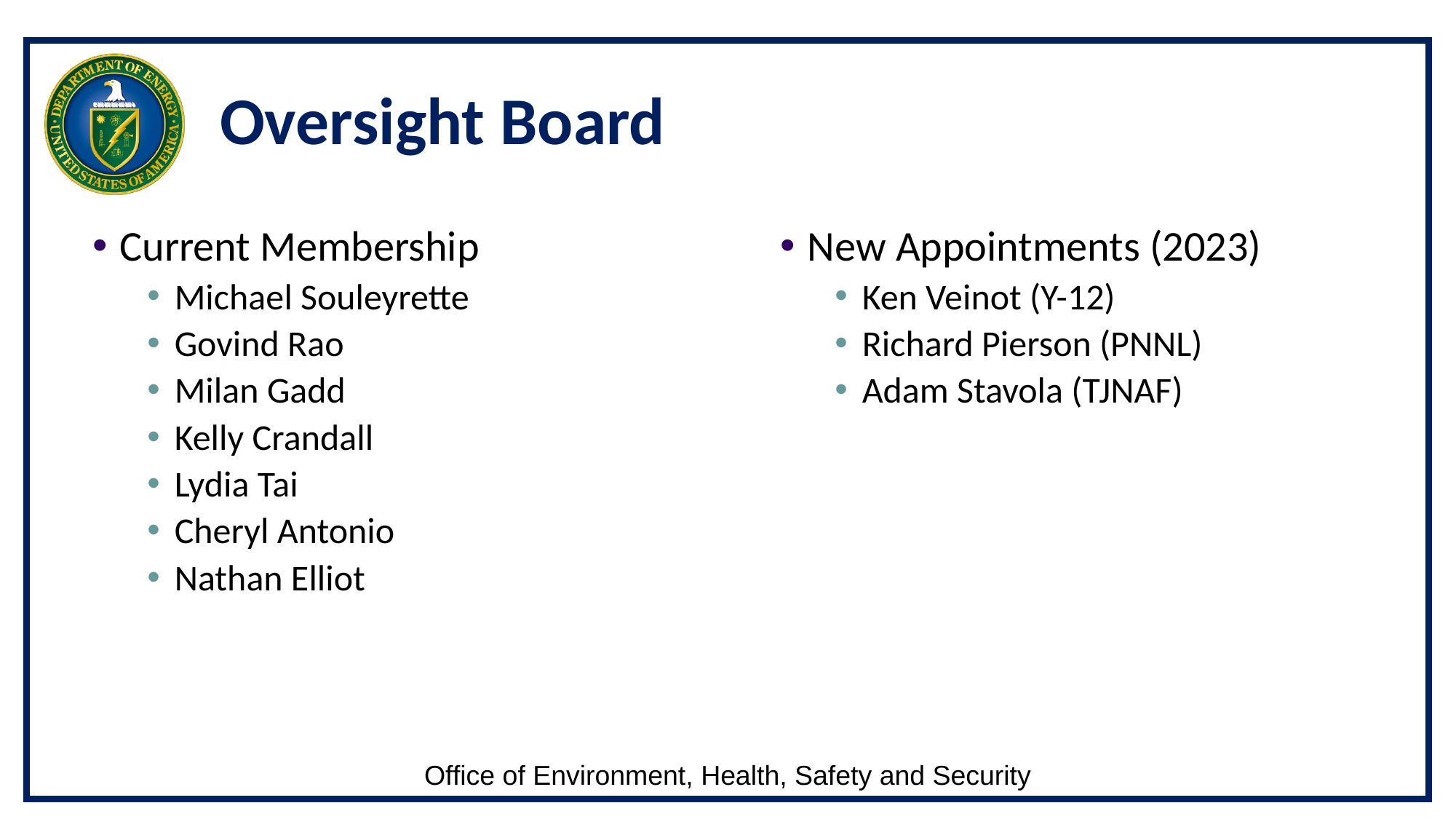

# Oversight Board
Current Membership
Michael Souleyrette
Govind Rao
Milan Gadd
Kelly Crandall
Lydia Tai
Cheryl Antonio
Nathan Elliot
New Appointments (2023)
Ken Veinot (Y-12)
Richard Pierson (PNNL)
Adam Stavola (TJNAF)